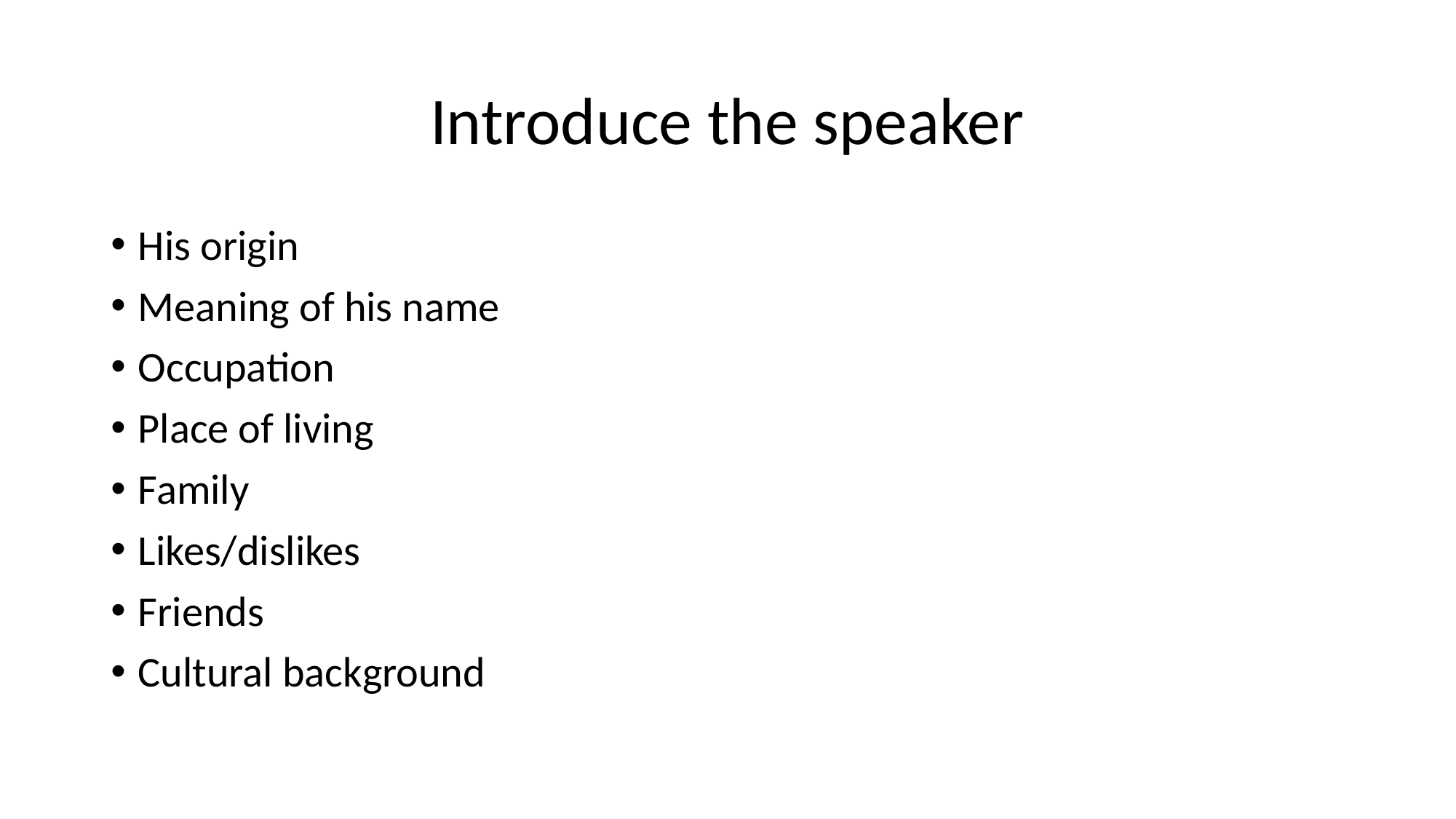

# Introduce the speaker
His origin
Meaning of his name
Occupation
Place of living
Family
Likes/dislikes
Friends
Cultural background